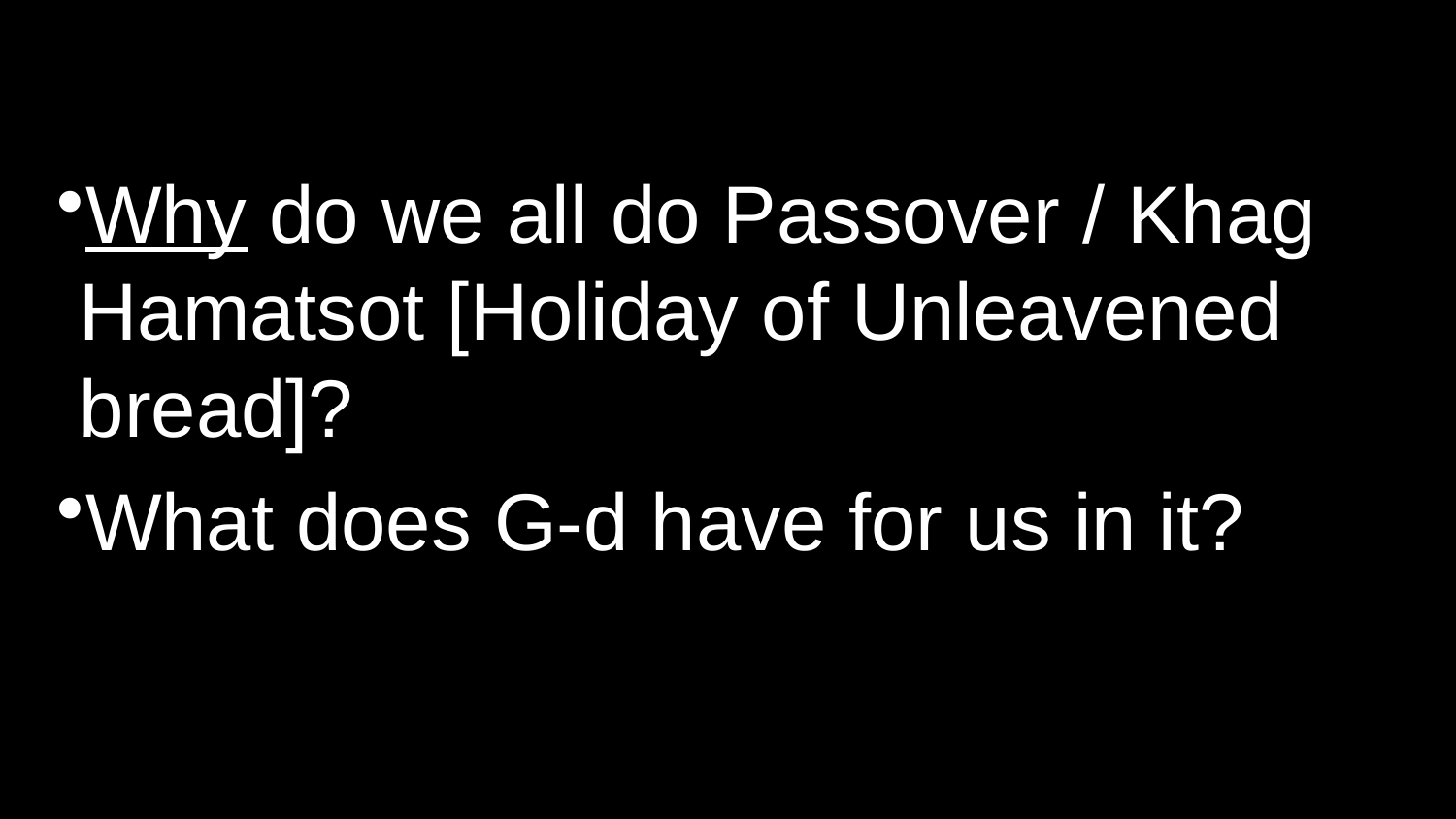

Why do we all do Passover / Khag Hamatsot [Holiday of Unleavened bread]?
What does G-d have for us in it?